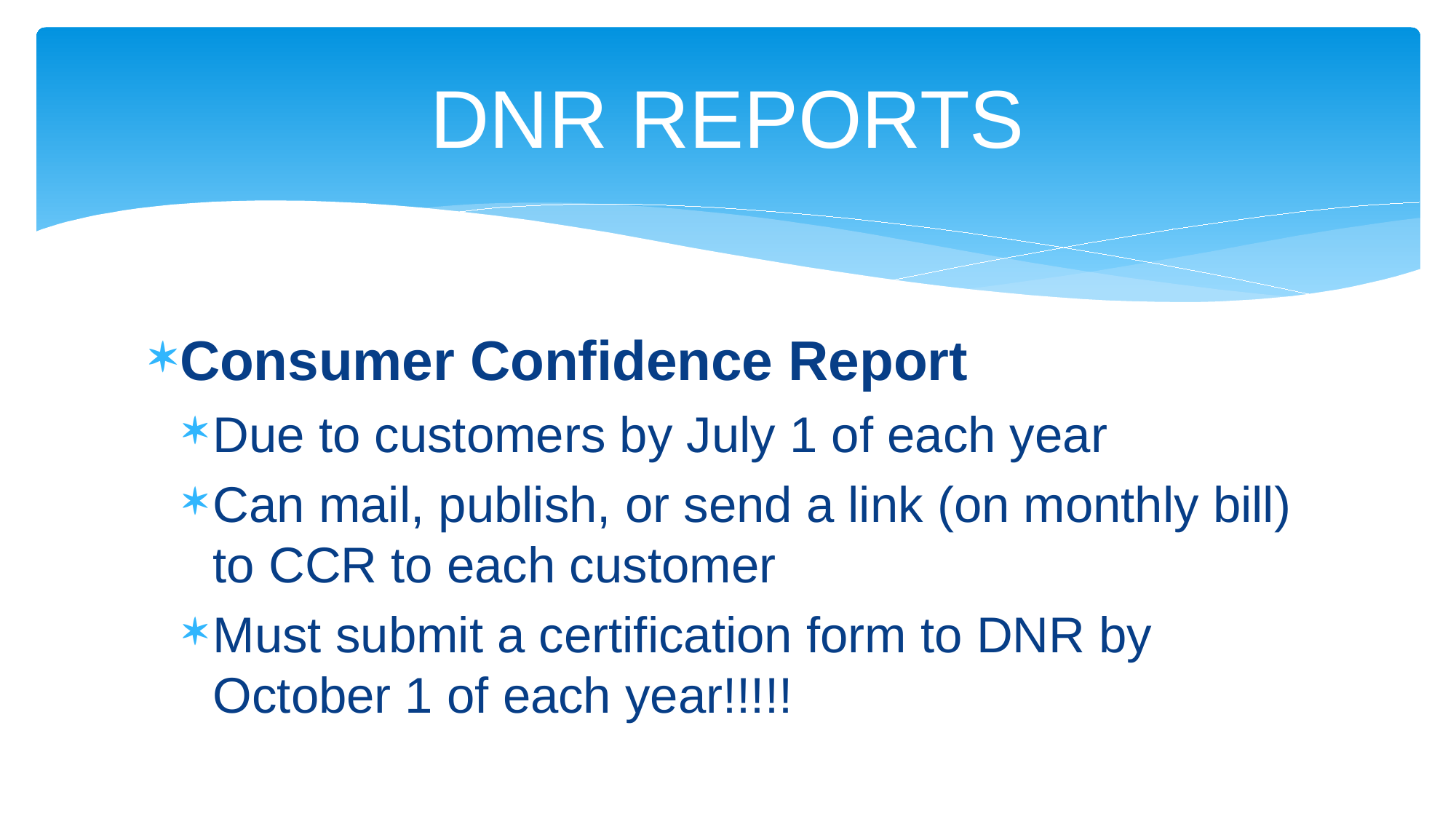

# DNR REPORTS
Consumer Confidence Report
Due to customers by July 1 of each year
Can mail, publish, or send a link (on monthly bill) to CCR to each customer
Must submit a certification form to DNR by October 1 of each year!!!!!